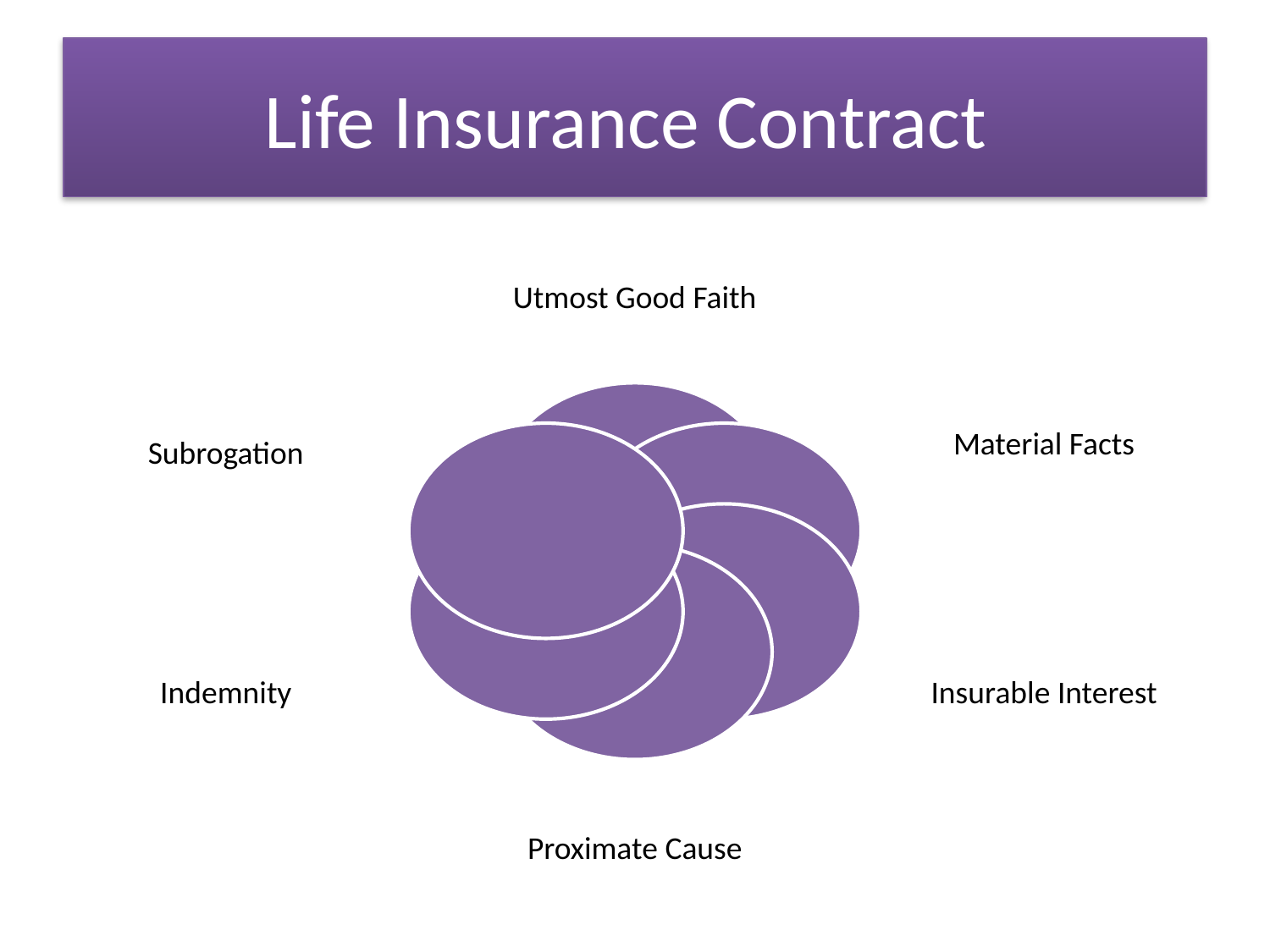

# Life Insurance Contract
Utmost Good Faith
Material Facts
Insurable Interest
Proximate Cause
Indemnity
Subrogation